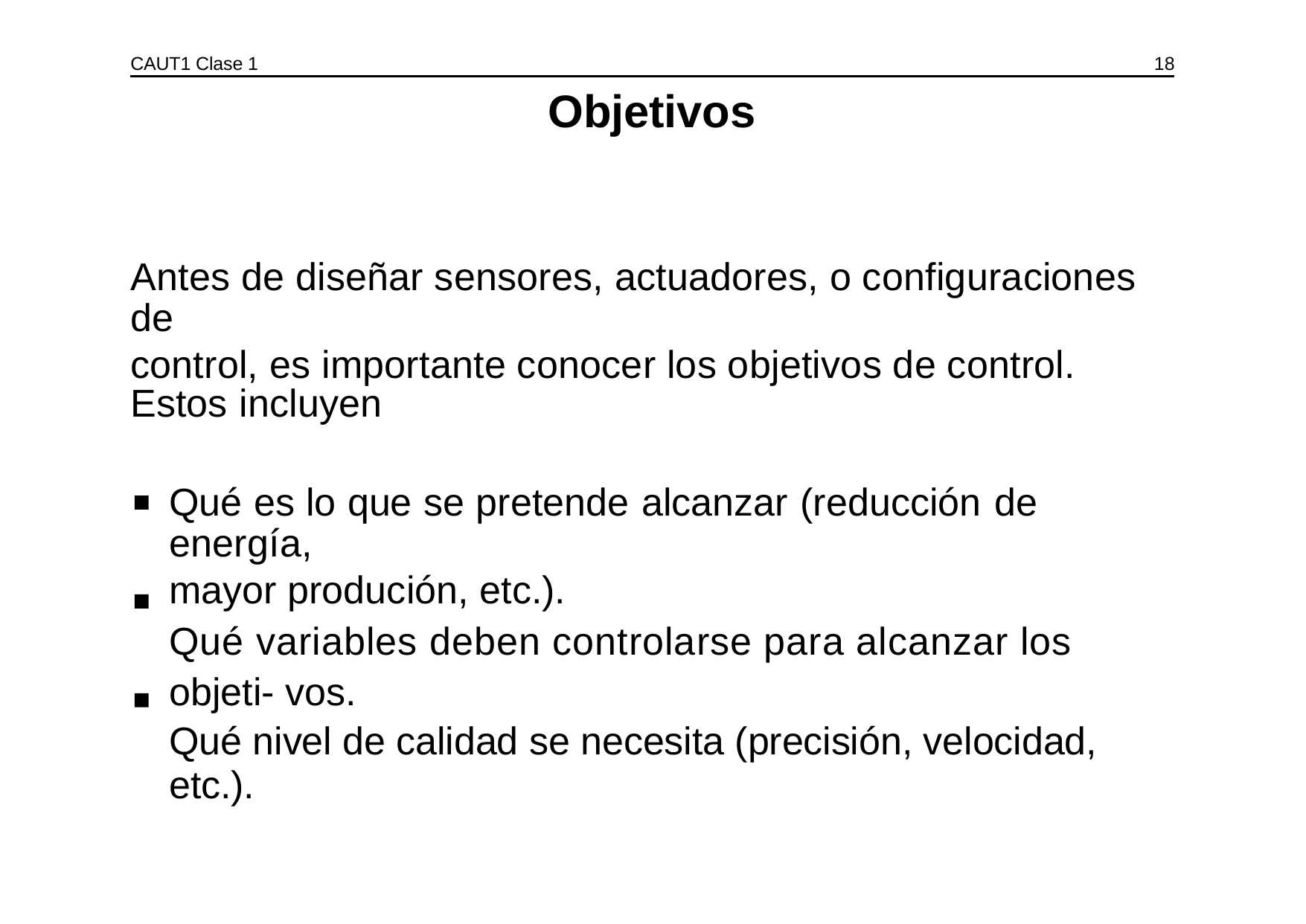

CAUT1 Clase 1
18

Objetivos
Antes de diseñar sensores, actuadores, o configuraciones de
control, es importante conocer los objetivos de control.
Estos incluyen
Qué es lo que se pretende alcanzar (reducción de energía,
mayor produción, etc.).
Qué variables deben controlarse para alcanzar los
objeti- vos.
Qué nivel de calidad se necesita (precisión, velocidad, etc.).